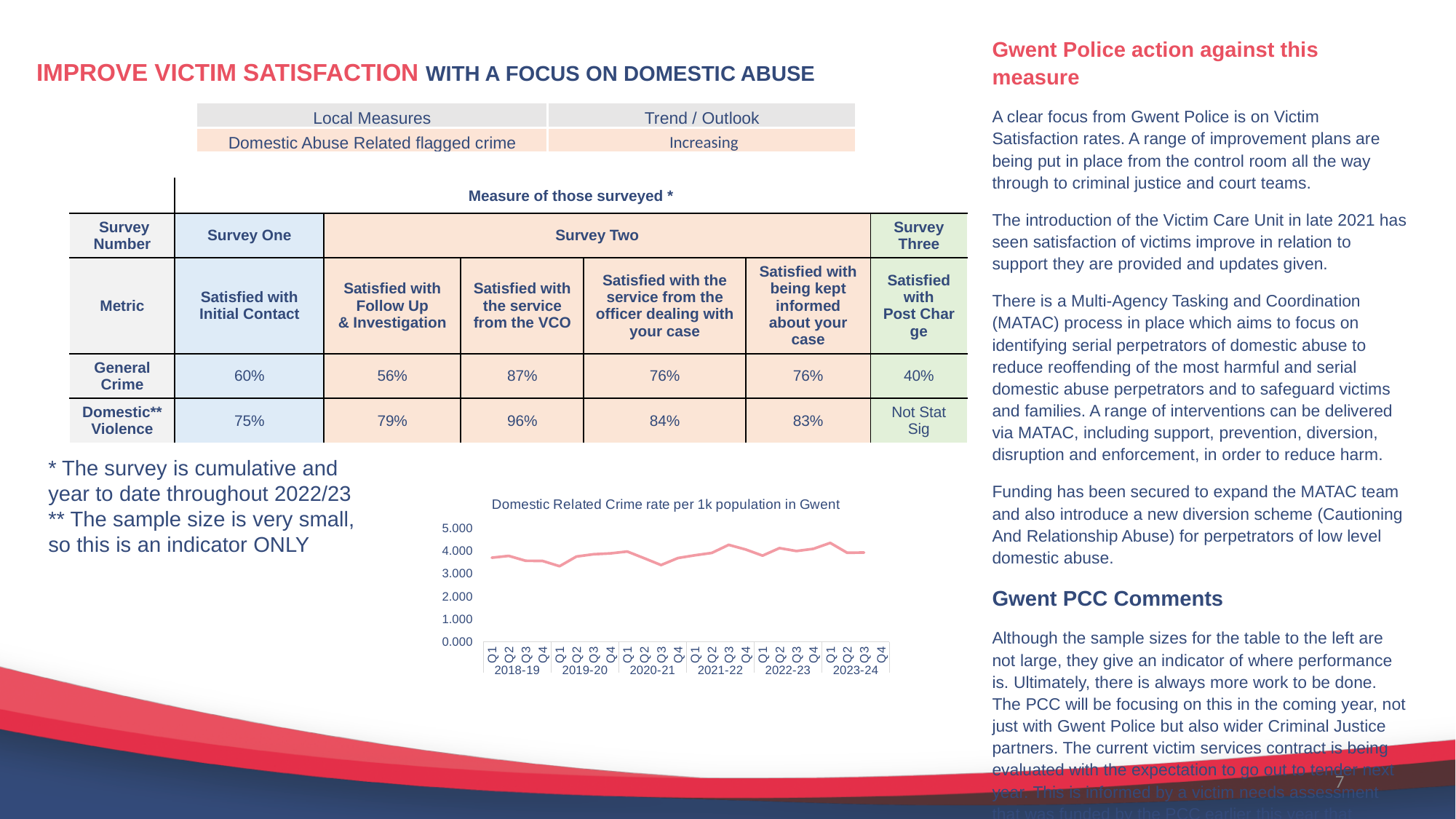

# IMPROVE VICTIM SATISFACTION WITH A FOCUS ON DOMESTIC ABUSE
Gwent Police action against this measure
A clear focus from Gwent Police is on Victim Satisfaction rates. A range of improvement plans are being put in place from the control room all the way through to criminal justice and court teams.
The introduction of the Victim Care Unit in late 2021 has seen satisfaction of victims improve in relation to support they are provided and updates given.
There is a Multi-Agency Tasking and Coordination (MATAC) process in place which aims to focus on identifying serial perpetrators of domestic abuse to reduce reoffending of the most harmful and serial domestic abuse perpetrators and to safeguard victims and families. A range of interventions can be delivered via MATAC, including support, prevention, diversion, disruption and enforcement, in order to reduce harm.
Funding has been secured to expand the MATAC team and also introduce a new diversion scheme (Cautioning And Relationship Abuse) for perpetrators of low level domestic abuse.
Gwent PCC Comments
Although the sample sizes for the table to the left are not large, they give an indicator of where performance is. Ultimately, there is always more work to be done. The PCC will be focusing on this in the coming year, not just with Gwent Police but also wider Criminal Justice partners. The current victim services contract is being evaluated with the expectation to go out to tender next year. This is informed by a victim needs assessment that was funded by the PCC earlier this year that identified some improvements.

| Local Measures | Trend / Outlook |
| --- | --- |
| Domestic Abuse Related flagged crime | Increasing |
|  | Measure​ of those surveyed \* |  |  |  |  |  |
| --- | --- | --- | --- | --- | --- | --- |
| Survey Number​ | Survey One​ | Survey Two​ |  |  |  | Survey Three​ |
| Metric​ | Satisfied with Initial Contact​ | Satisfied with Follow Up & Investigation​ | Satisfied with the service from the VCO​ | Satisfied with the service from the officer dealing with your case​ | Satisfied with being kept informed about your case​ | Satisfied with Post Charge​ |
| General Crime​ | 60%​ | 56%​ | 87%​ | 76%​ | 76%​ | 40%​ |
| Domestic\*\* Violence​ | 75%​ | 79%​ | 96%​ | 84%​ | 83%​ | Not Stat Sig​ |
* The survey is cumulative and year to date throughout 2022/23
** The sample size is very small, so this is an indicator ONLY

[unsupported chart]

7